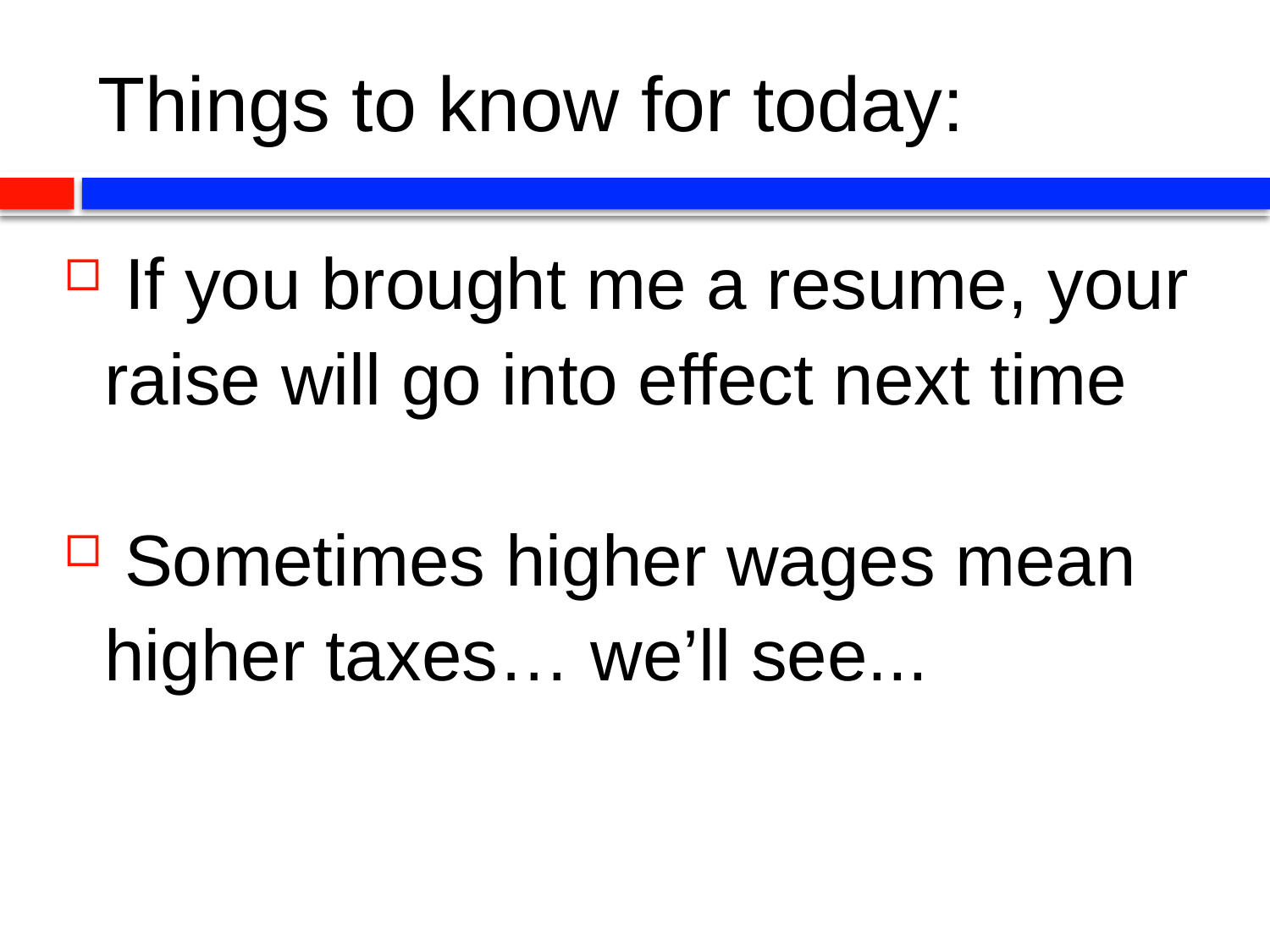

# Things to know for today:
 If you brought me a resume, your raise will go into effect next time

 Sometimes higher wages mean higher taxes… we’ll see...